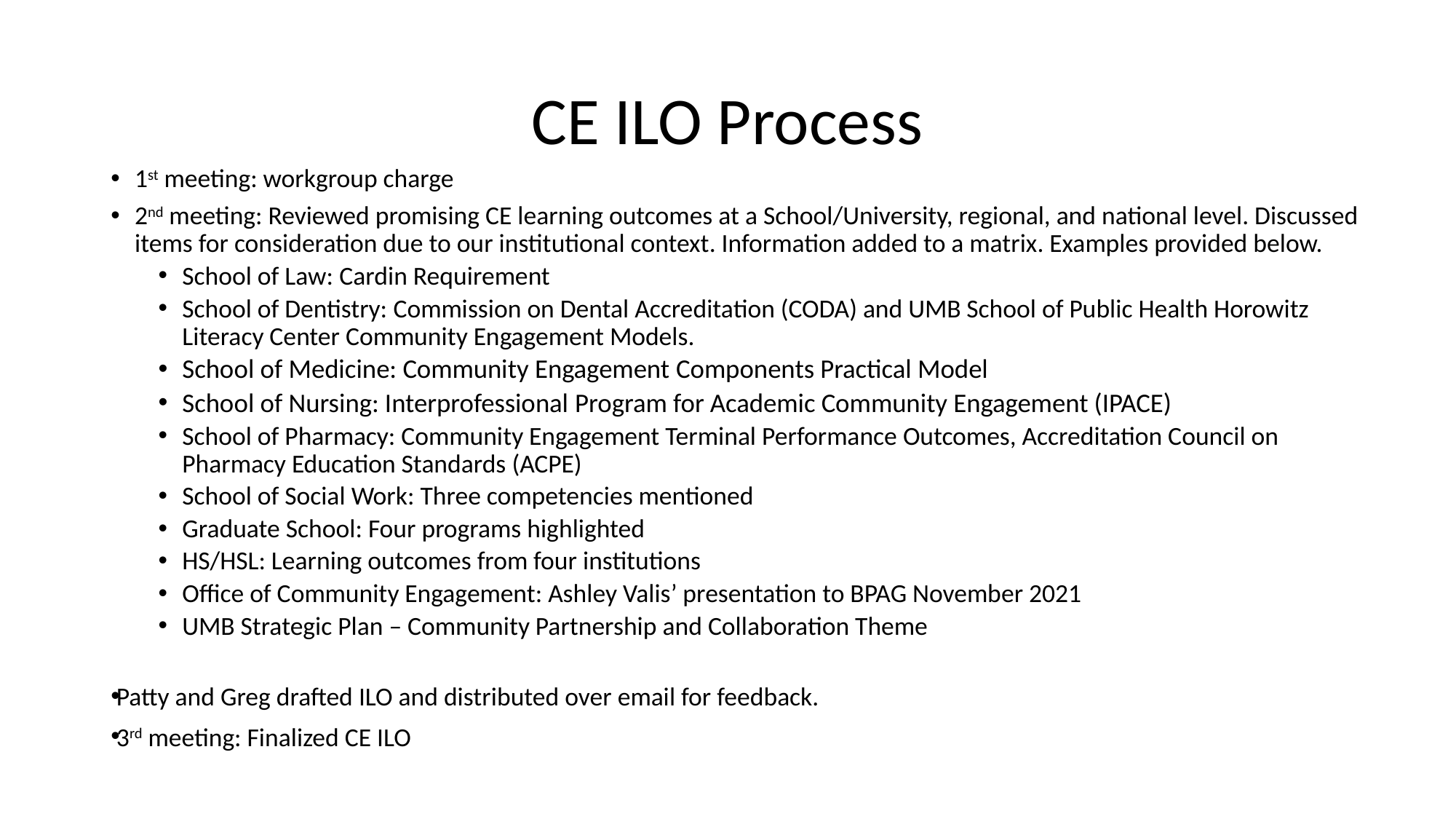

# CE ILO Process
1st meeting: workgroup charge
2nd meeting: Reviewed promising CE learning outcomes at a School/University, regional, and national level. Discussed items for consideration due to our institutional context. Information added to a matrix. Examples provided below.
School of Law: Cardin Requirement
School of Dentistry: Commission on Dental Accreditation (CODA) and UMB School of Public Health Horowitz Literacy Center Community Engagement Models.
School of Medicine: Community Engagement Components Practical Model
School of Nursing: Interprofessional Program for Academic Community Engagement (IPACE)
School of Pharmacy: Community Engagement Terminal Performance Outcomes, Accreditation Council on Pharmacy Education Standards (ACPE)
School of Social Work: Three competencies mentioned
Graduate School: Four programs highlighted
HS/HSL: Learning outcomes from four institutions
Office of Community Engagement: Ashley Valis’ presentation to BPAG November 2021
UMB Strategic Plan – Community Partnership and Collaboration Theme

Patty and Greg drafted ILO and distributed over email for feedback.
3rd meeting: Finalized CE ILO